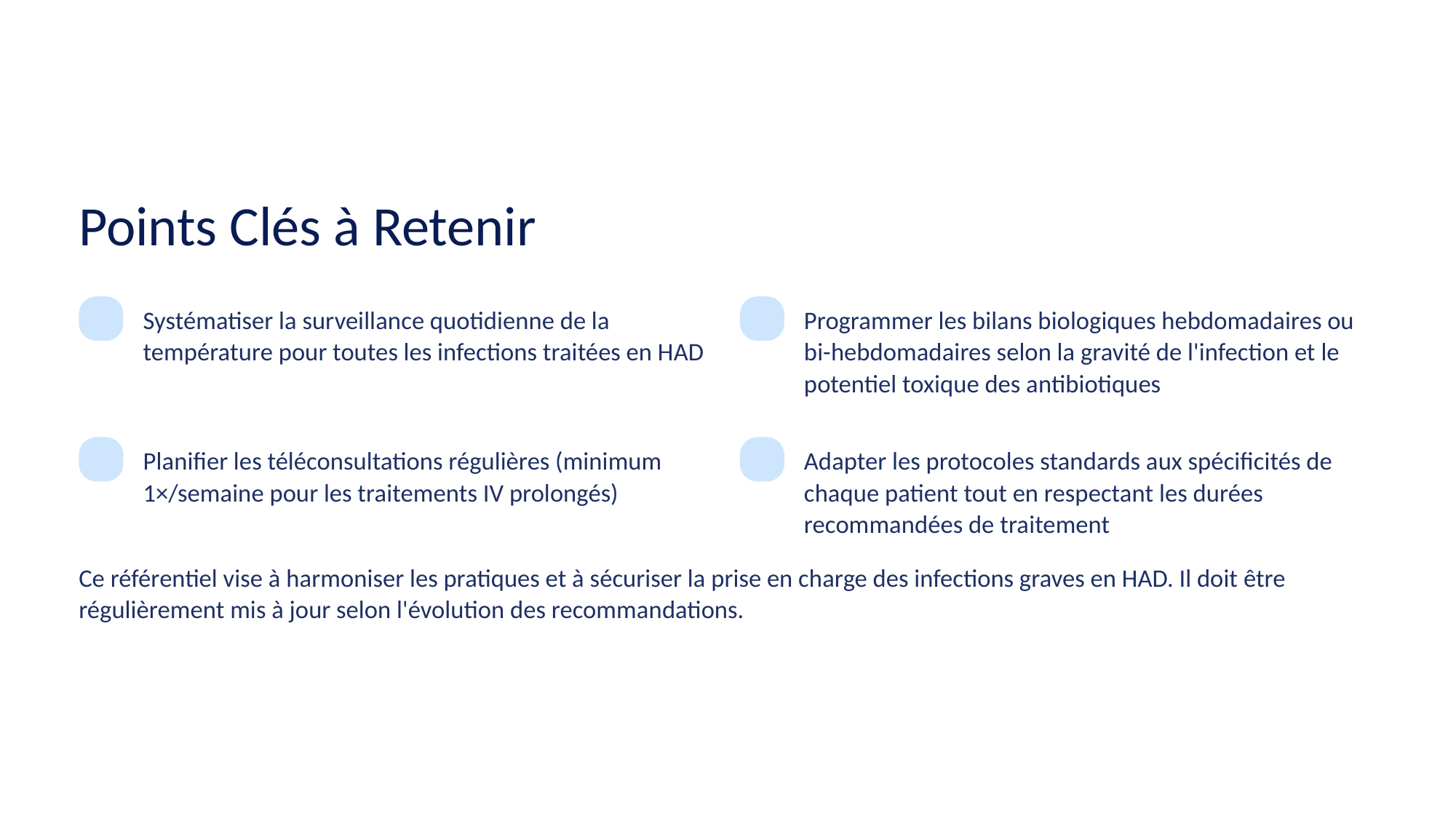

Points Clés à Retenir

Systématiser la surveillance quotidienne de la température pour toutes les infections traitées en HAD
Programmer les bilans biologiques hebdomadaires ou bi-hebdomadaires selon la gravité de l'infection et le potentiel toxique des antibiotiques

Planifier les téléconsultations régulières (minimum 1×/semaine pour les traitements IV prolongés)
Adapter les protocoles standards aux spécificités de chaque patient tout en respectant les durées recommandées de traitement
Ce référentiel vise à harmoniser les pratiques et à sécuriser la prise en charge des infections graves en HAD. Il doit être régulièrement mis à jour selon l'évolution des recommandations.